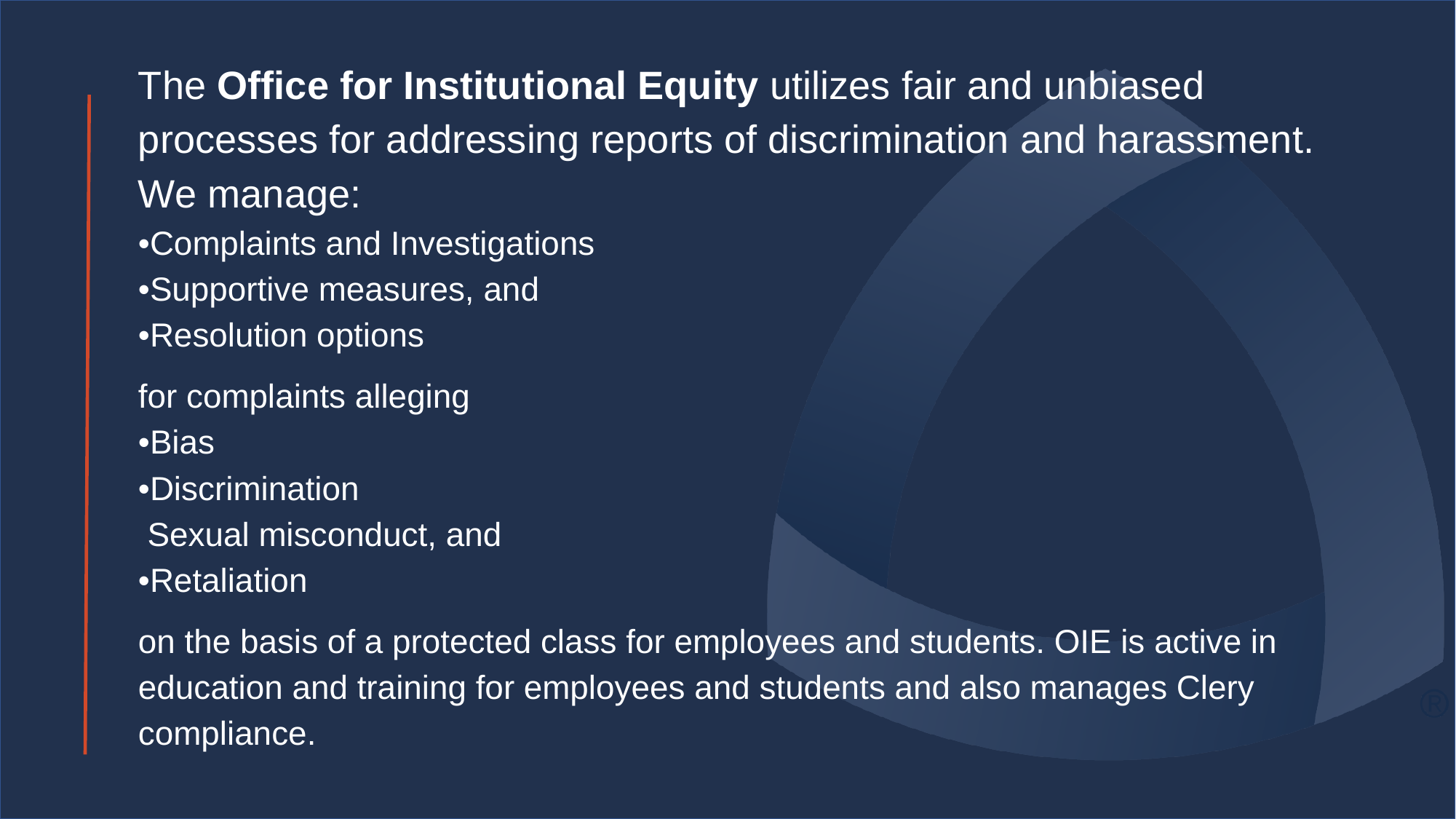

The Office for Institutional Equity utilizes fair and unbiased processes for addressing reports of discrimination and harassment.  We manage:
•Complaints and Investigations
•Supportive measures, and
•Resolution options
for complaints alleging
•Bias
•Discrimination
 Sexual misconduct, and
•Retaliation
on the basis of a protected class for employees and students. OIE is active in education and training for employees and students and also manages Clery compliance.